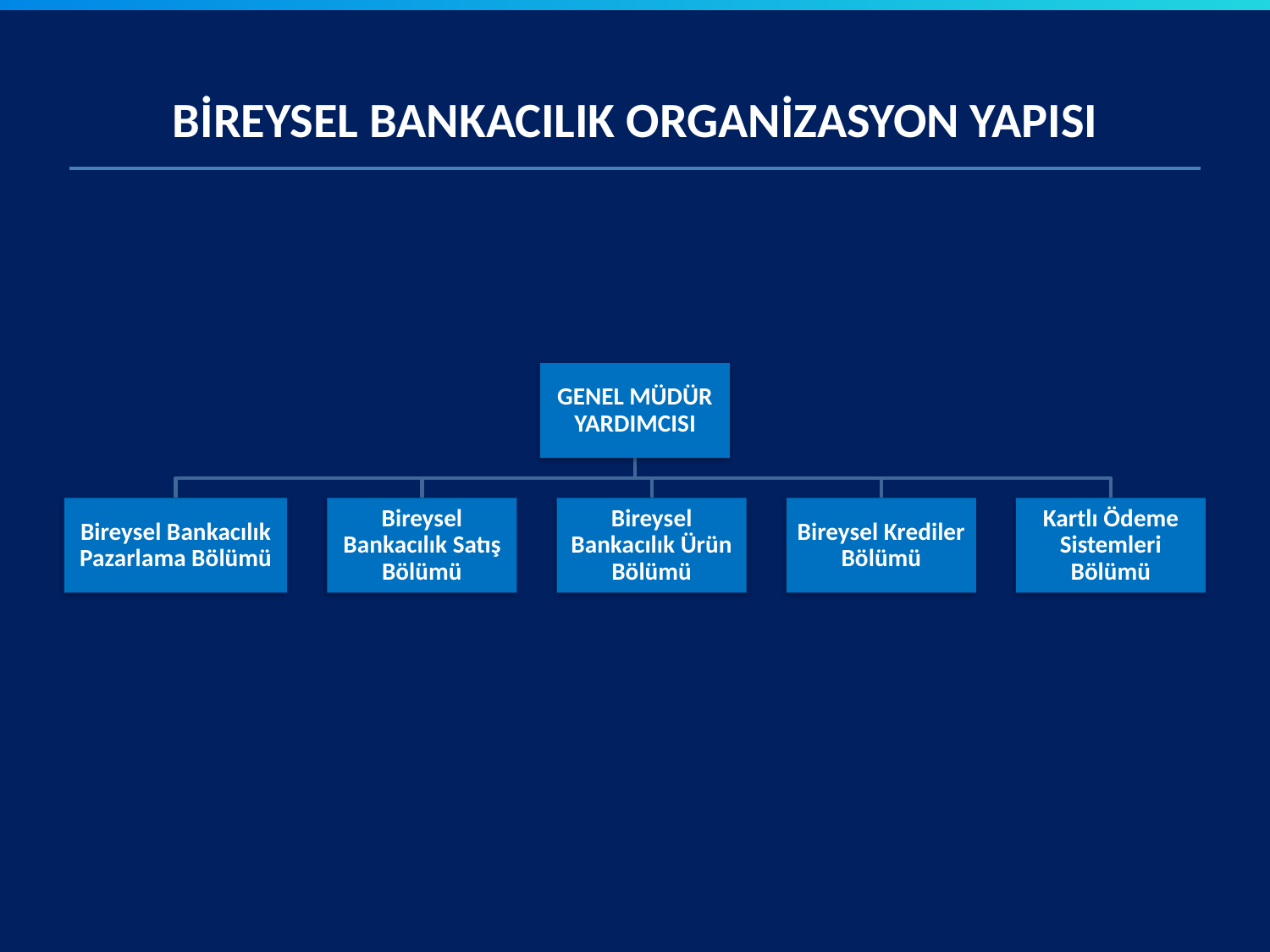

# BİREYSEL BANKACILIK ORGANİZASYON YAPISI
GENEL MÜDÜR YARDIMCISI
Bireysel Bankacılık Pazarlama Bölümü
Bireysel Bankacılık Satış Bölümü
Bireysel Bankacılık Ürün Bölümü
Bireysel Krediler Bölümü
Kartlı Ödeme Sistemleri Bölümü